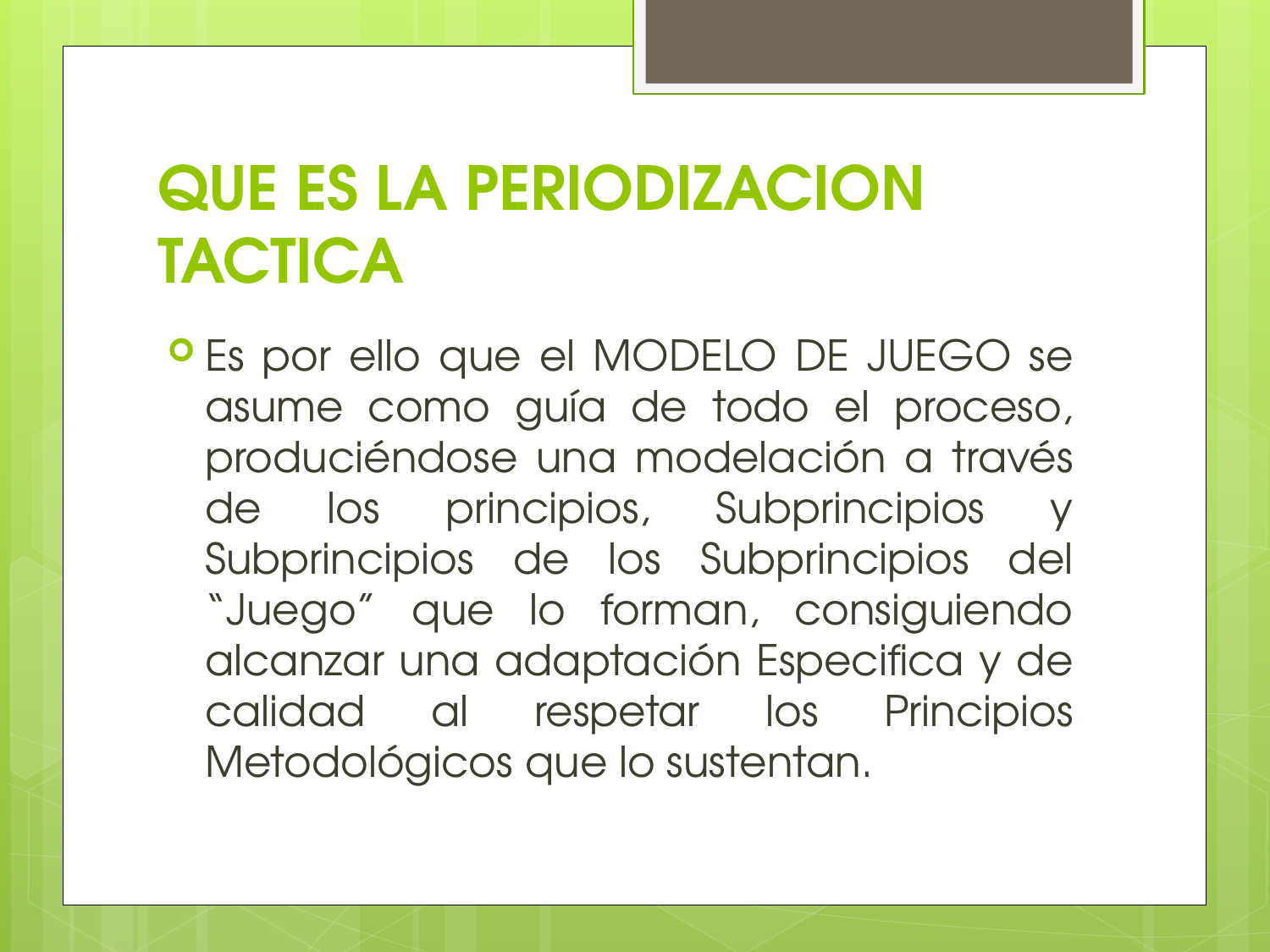

# QUE ES LA PERIODIZACION TACTICA
Es por ello que el MODELO DE JUEGO se asume como guía de todo el proceso, produciéndose una modelación a través de los principios, Subprincipios y Subprincipios de los Subprincipios del “Juego” que lo forman, consiguiendo alcanzar una adaptación Especifica y de calidad al respetar los Principios Metodológicos que lo sustentan.